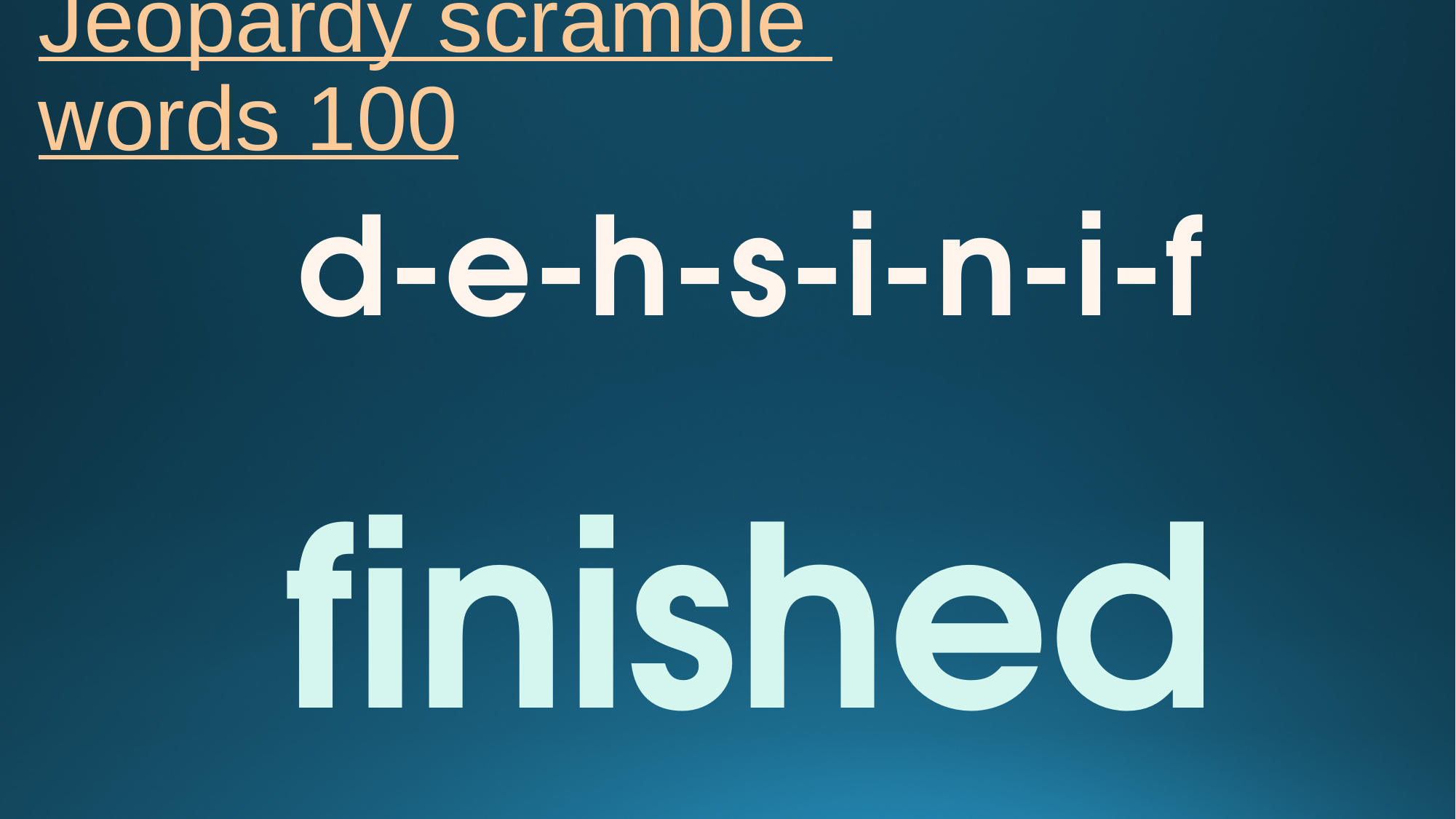

# Jeopardy scramble words 100
d-e-h-s-i-n-i-f
finished